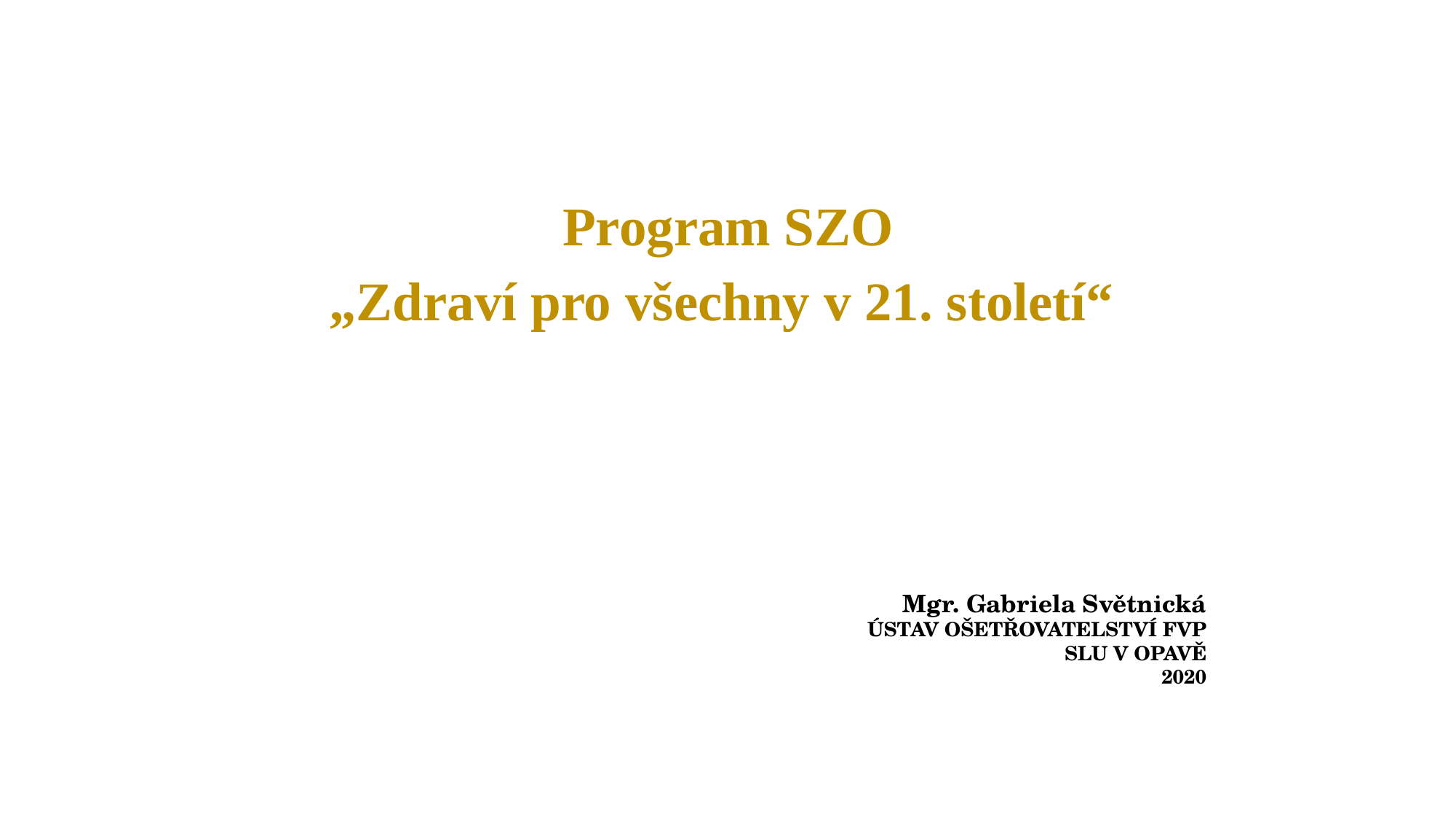

Program SZO
„Zdraví pro všechny v 21. století“

Mgr. Gabriela Světnická
ÚSTAV OŠETŘOVATELSTVÍ FVP
SLU V OPAVĚ
 2020